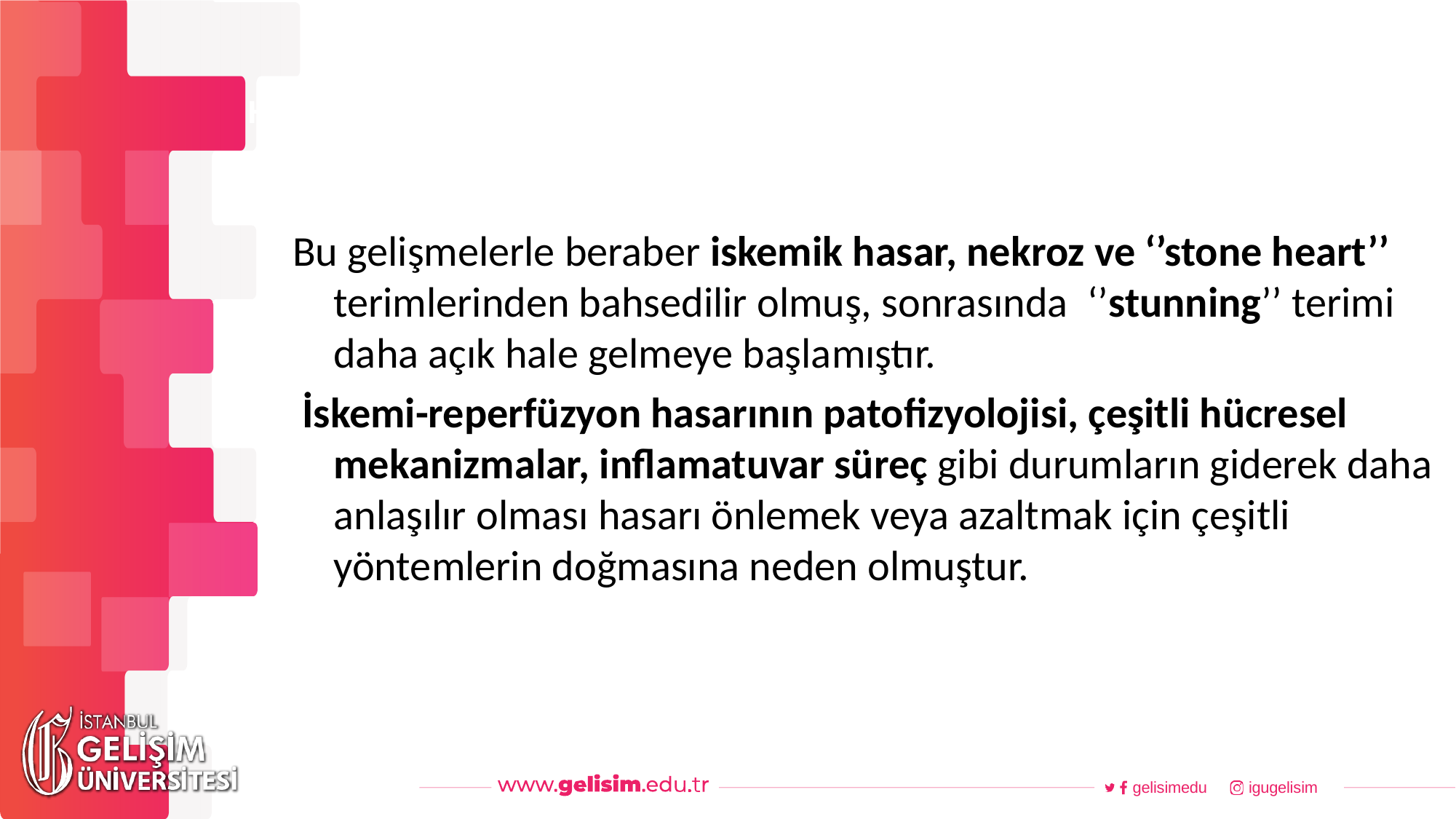

#
Haftalık Akış
Bu gelişmelerle beraber iskemik hasar, nekroz ve ‘’stone heart’’ terimlerinden bahsedilir olmuş, sonrasında  ‘’stunning’’ terimi daha açık hale gelmeye başlamıştır.
 İskemi-reperfüzyon hasarının patofizyolojisi, çeşitli hücresel mekanizmalar, inflamatuvar süreç gibi durumların giderek daha anlaşılır olması hasarı önlemek veya azaltmak için çeşitli yöntemlerin doğmasına neden olmuştur.

gelisimedu
igugelisim